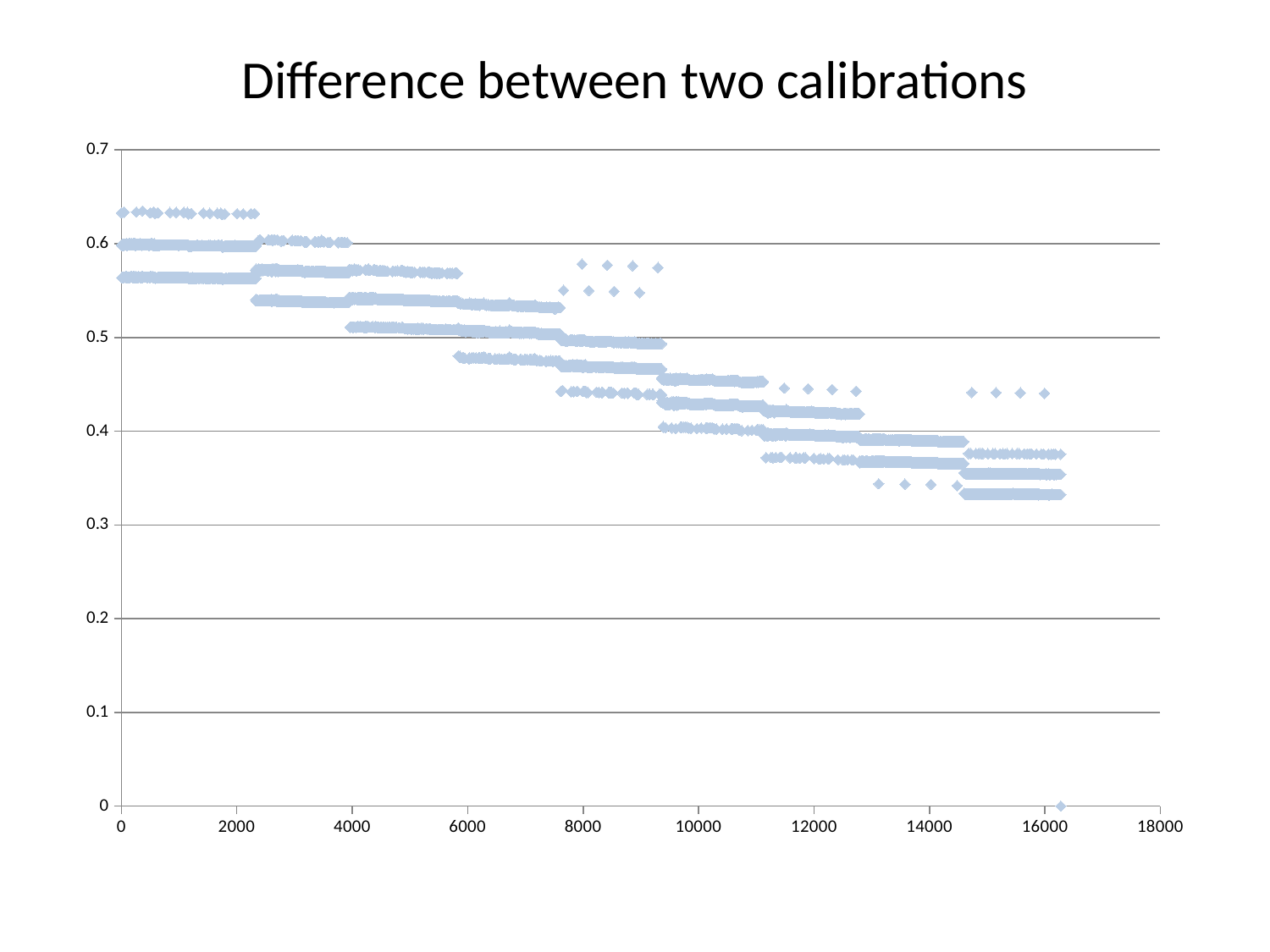

# Difference between two calibrations

### Chart

| Category | offset |
|---|---|